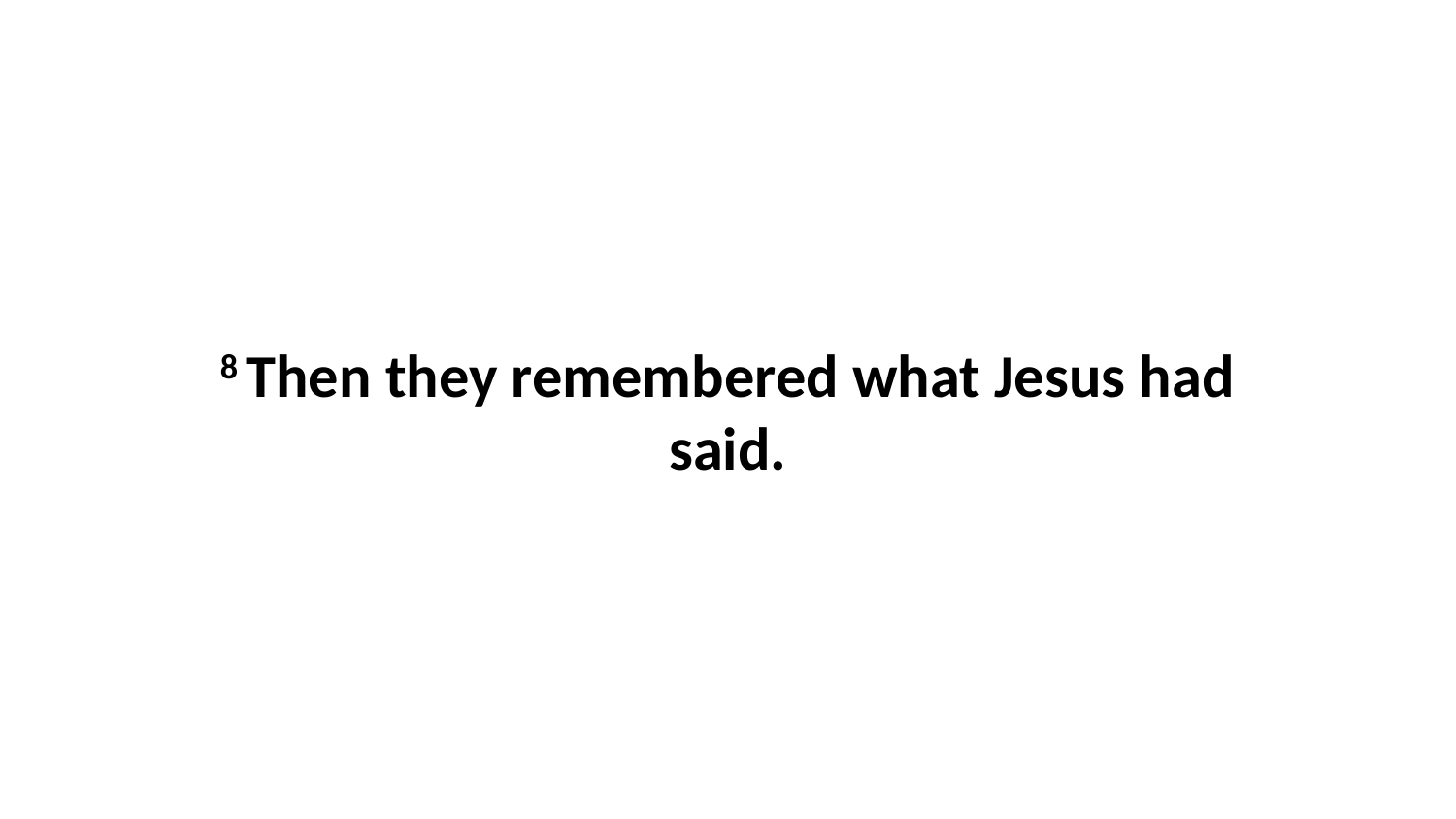

8 Then they remembered what Jesus had said.